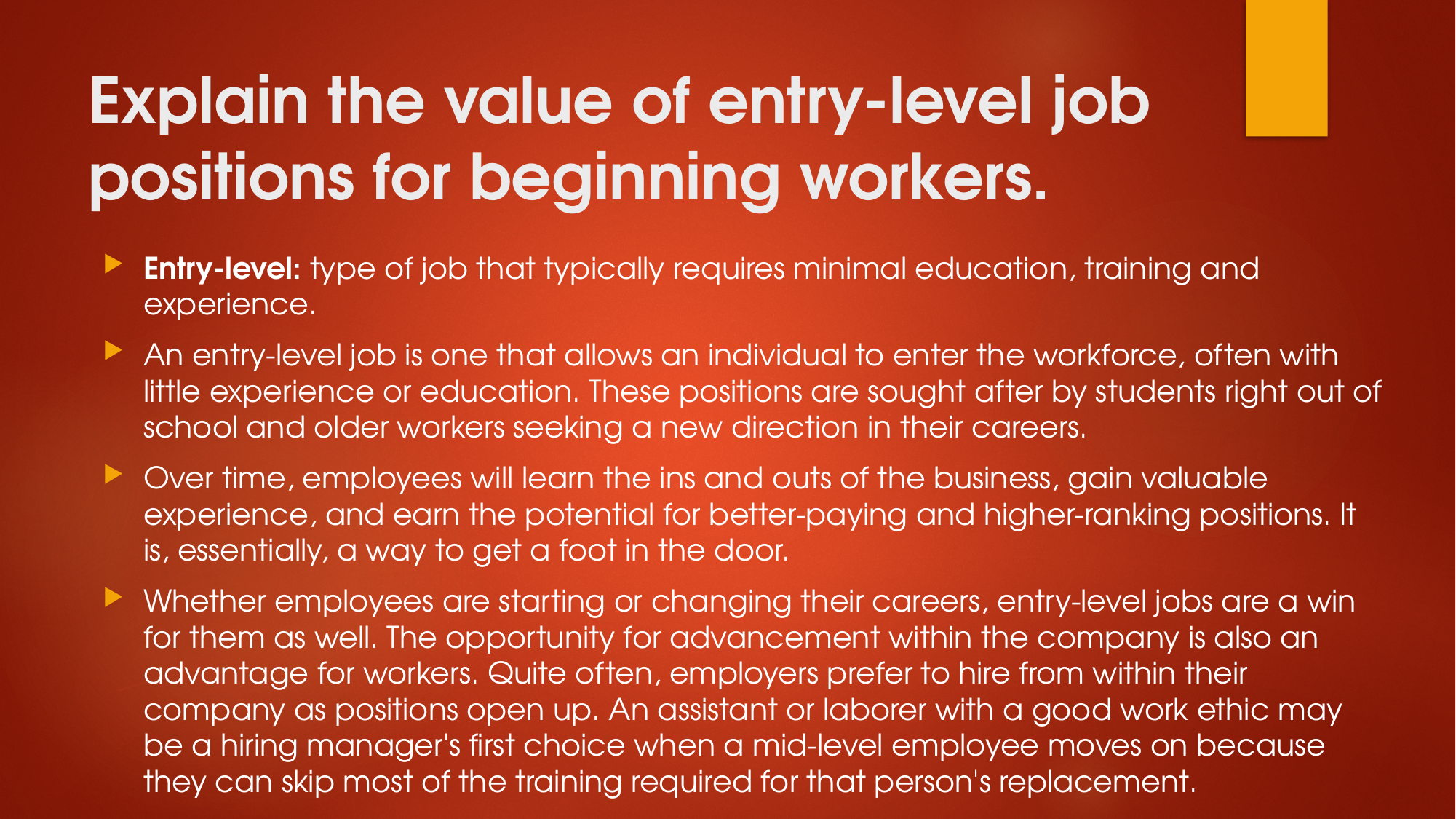

# Explain the value of entry-level job positions for beginning workers.
Entry-level: type of job that typically requires minimal education, training and experience.
An entry-level job is one that allows an individual to enter the workforce, often with little experience or education. These positions are sought after by students right out of school and older workers seeking a new direction in their careers.
Over time, employees will learn the ins and outs of the business, gain valuable experience, and earn the potential for better-paying and higher-ranking positions. It is, essentially, a way to get a foot in the door.
Whether employees are starting or changing their careers, entry-level jobs are a win for them as well. The opportunity for advancement within the company is also an advantage for workers. Quite often, employers prefer to hire from within their company as positions open up. An assistant or laborer with a good work ethic may be a hiring manager's first choice when a mid-level employee moves on because they can skip most of the training required for that person's replacement.